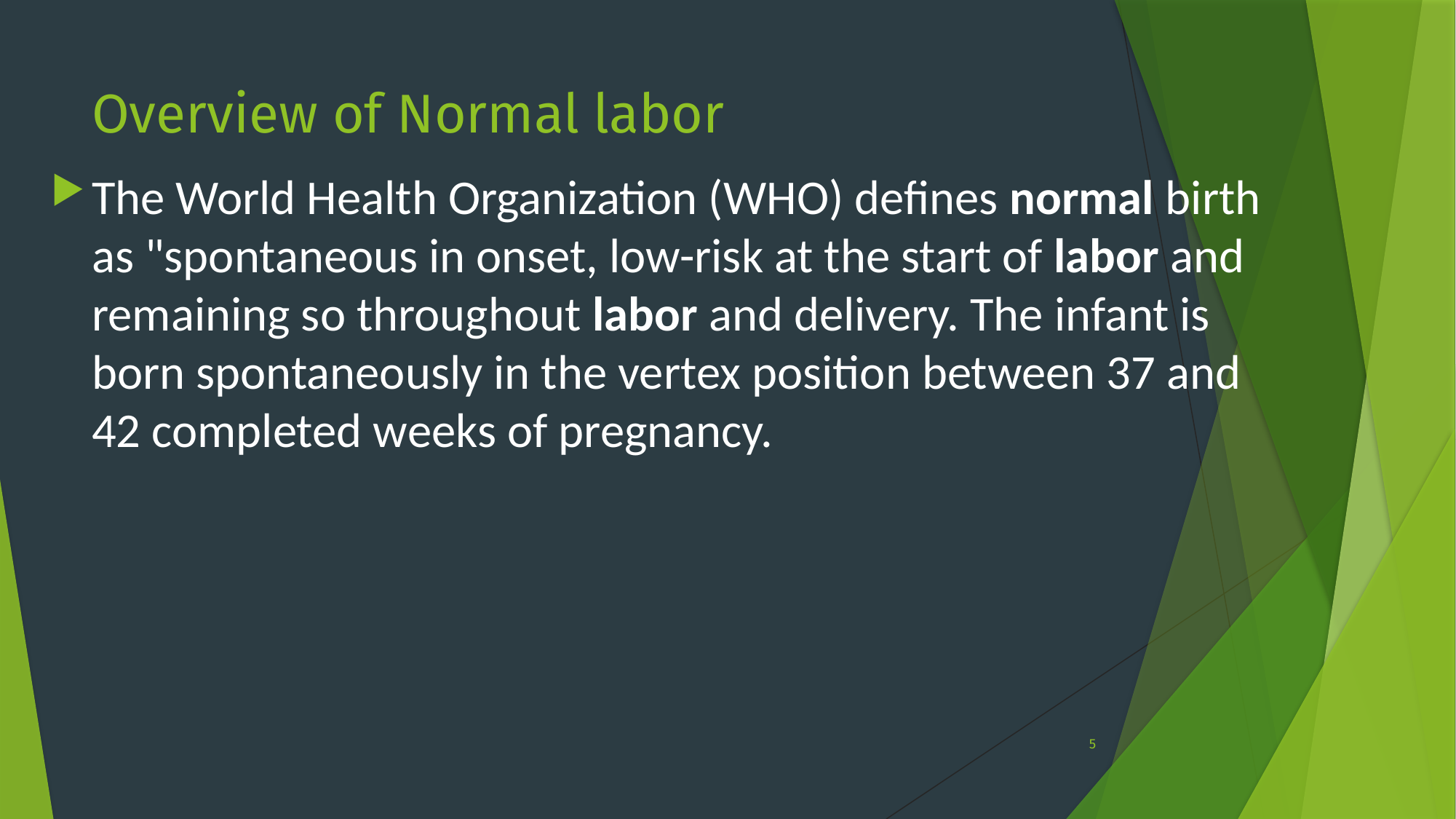

# Overview of Normal labor
The World Health Organization (WHO) defines normal birth as "spontaneous in onset, low-risk at the start of labor and remaining so throughout labor and delivery. The infant is born spontaneously in the vertex position between 37 and 42 completed weeks of pregnancy.
5